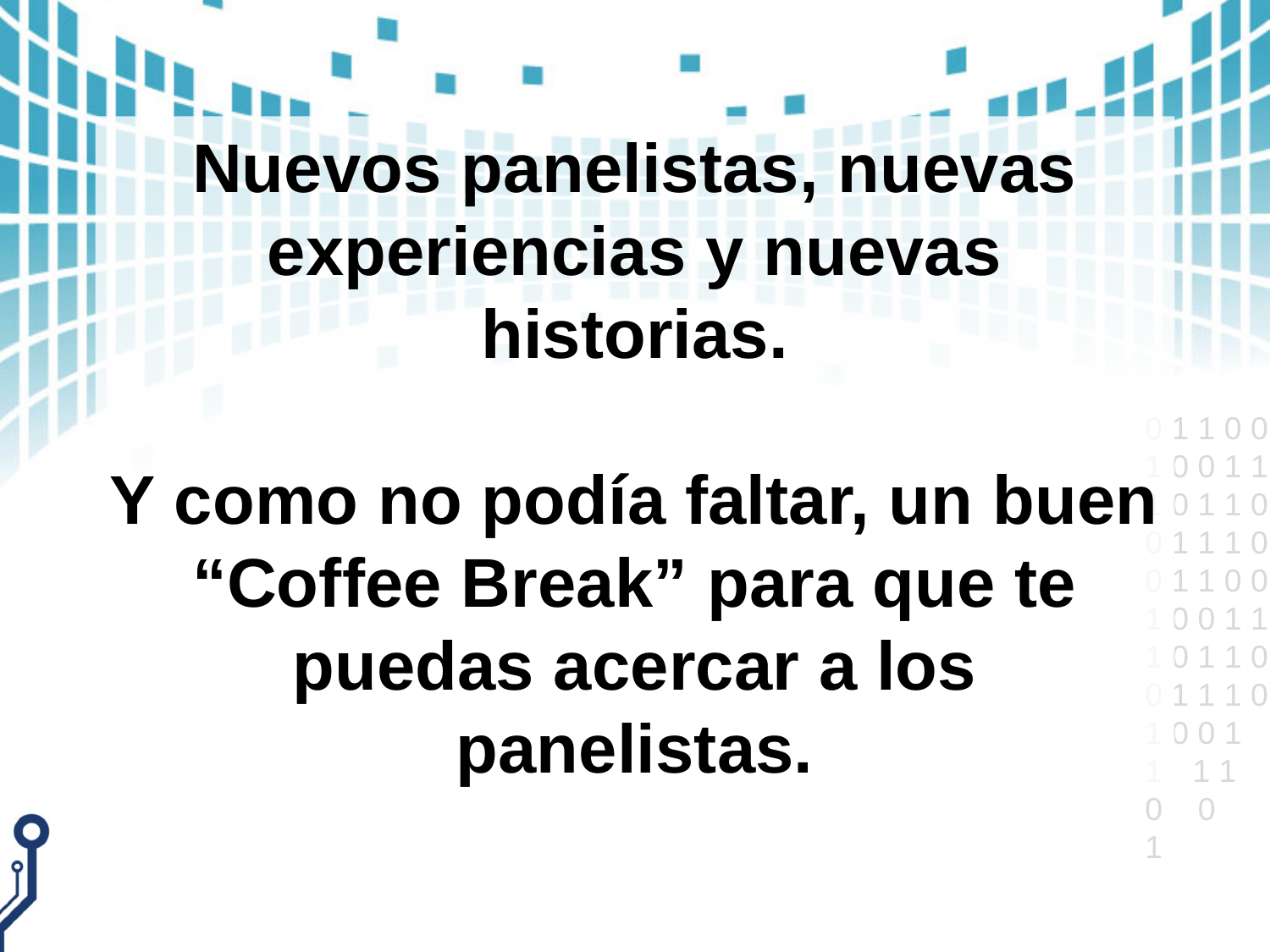

# Nuevos panelistas, nuevas experiencias y nuevas historias. Y como no podía faltar, un buen “Coffee Break” para que te puedas acercar a los panelistas.